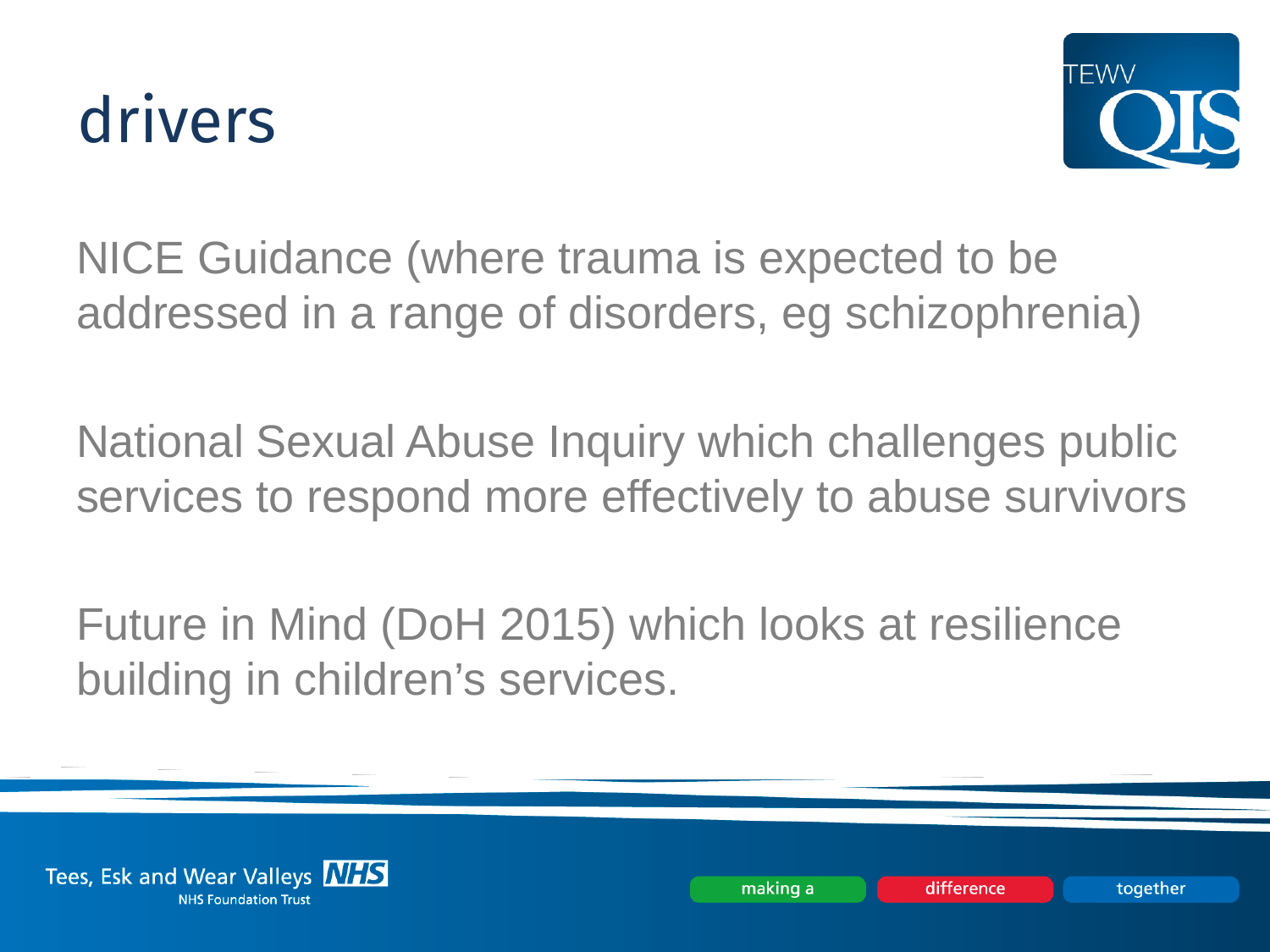

# drivers
NICE Guidance (where trauma is expected to be addressed in a range of disorders, eg schizophrenia)

National Sexual Abuse Inquiry which challenges public services to respond more effectively to abuse survivors

Future in Mind (DoH 2015) which looks at resilience building in children’s services.